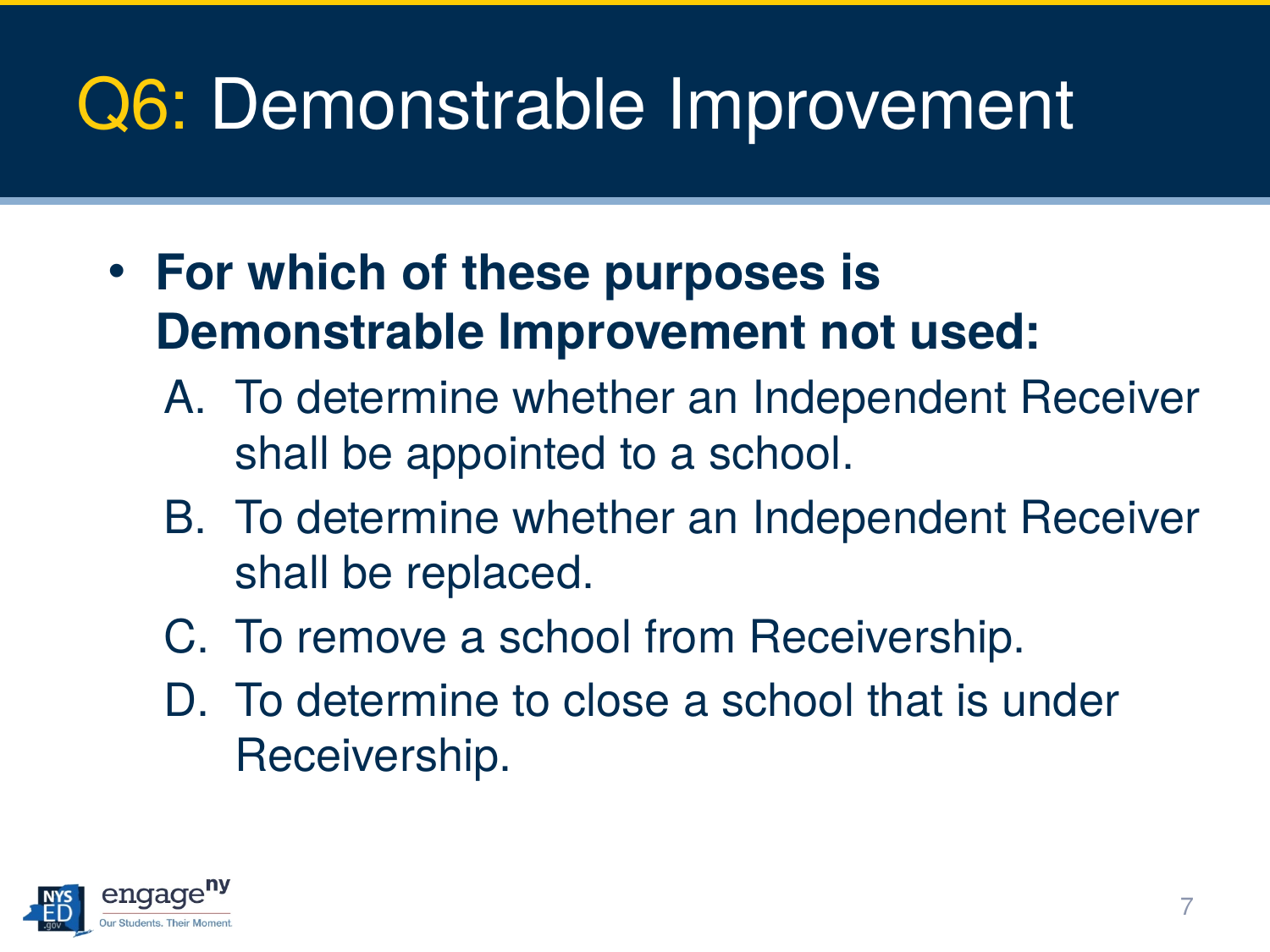

# Q6: Demonstrable Improvement

For which of these purposes is Demonstrable Improvement not used:
To determine whether an Independent Receiver shall be appointed to a school.
To determine whether an Independent Receiver shall be replaced.
To remove a school from Receivership.
To determine to close a school that is under Receivership.

7